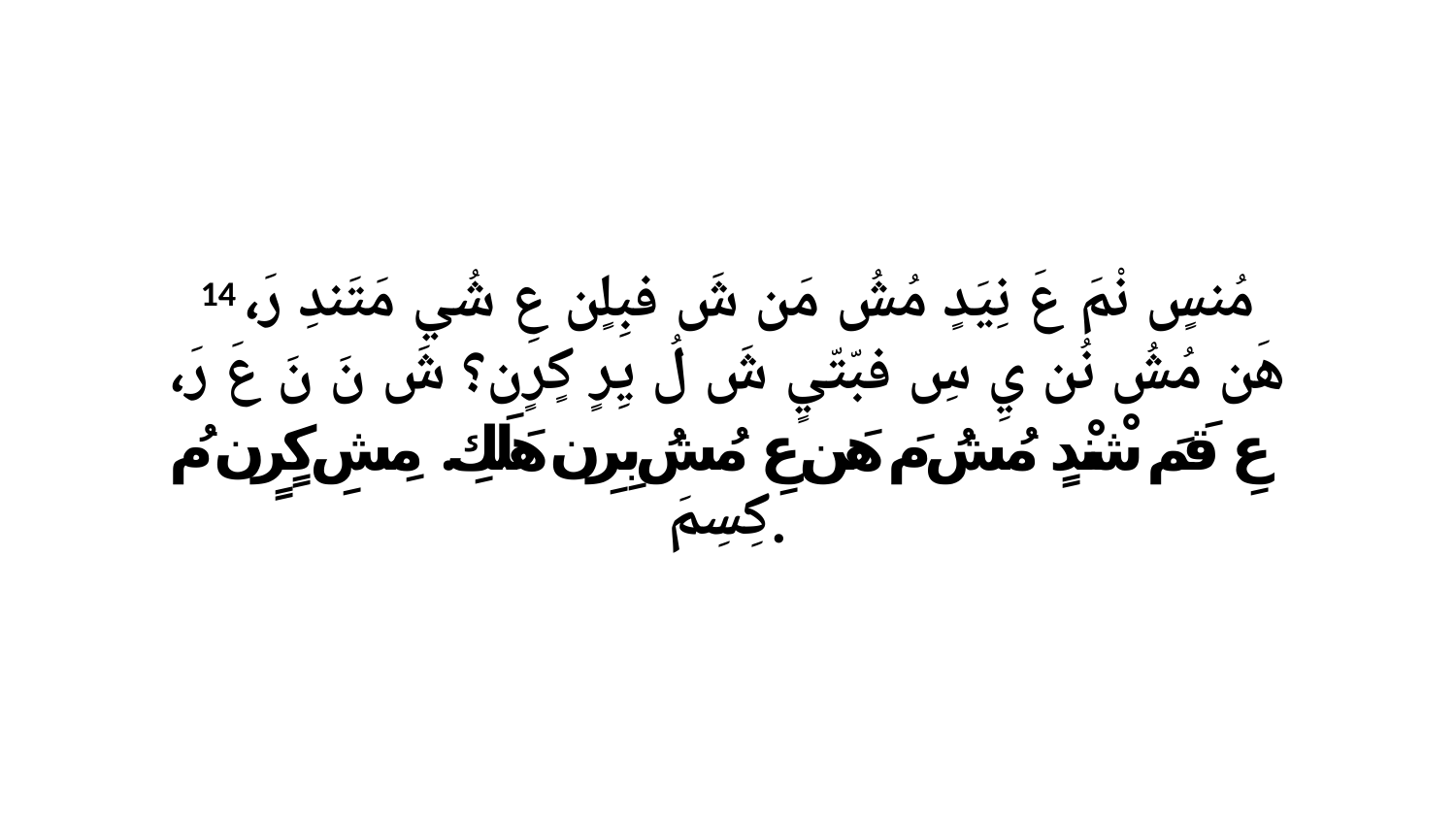

14 مُنسٍ نْمَ عَ نِيَدٍ مُشُ مَن شَ فبِلٍن عِ شُي مَتَندِ رَ، هَن مُشُ نُن يِ سِ فبّتّيٍ شَ لُ يِرٍ كٍرٍن؟ شَ نَ نَ عَ رَ، عِ قَمَ شْنْدٍ مُشُ مَ هَن عِ مُشُ بِرِن هَلَكِ. مِشِ كٍرٍن مُ كِسِمَ.